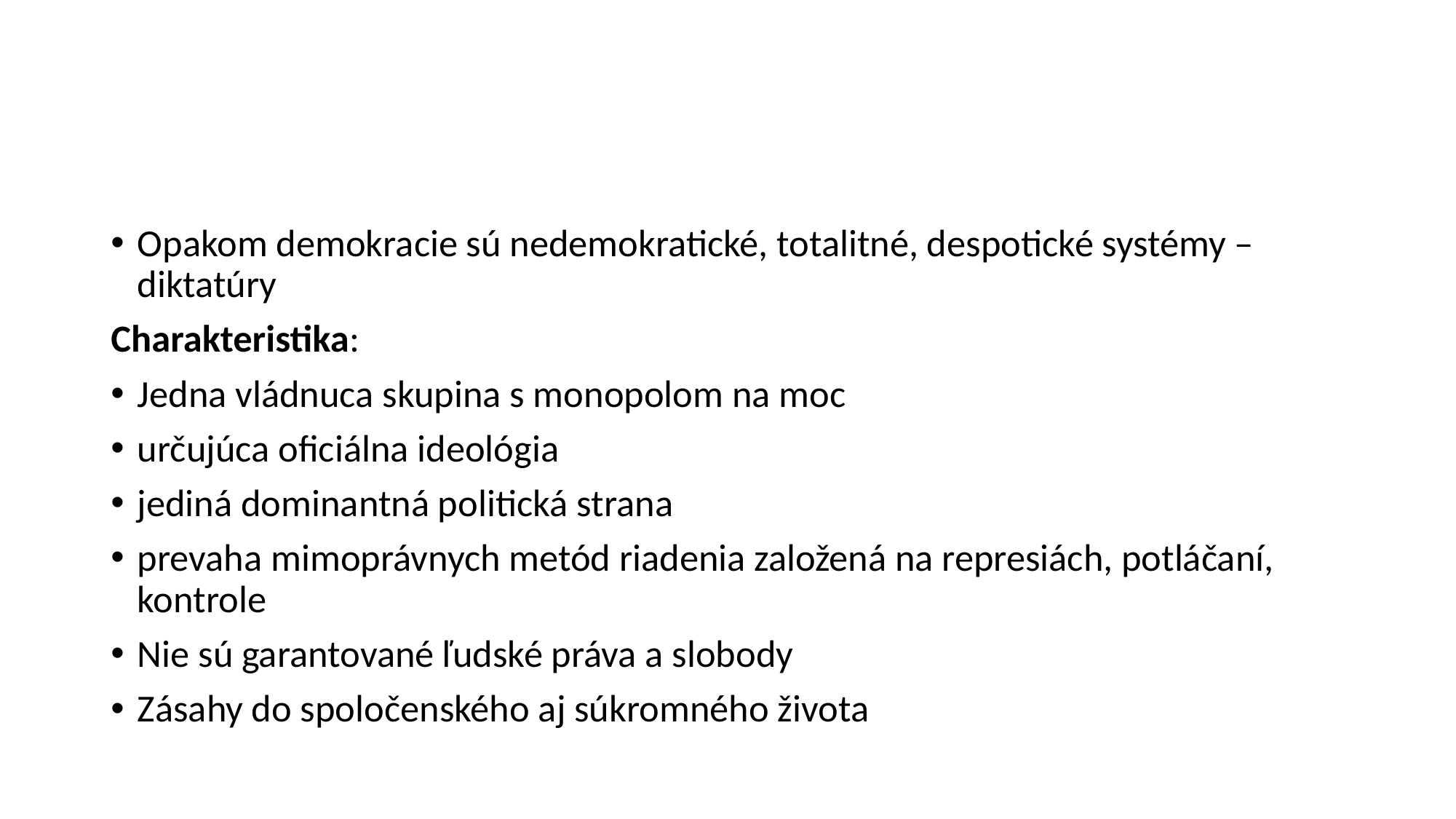

#
Opakom demokracie sú nedemokratické, totalitné, despotické systémy – diktatúry
Charakteristika:
Jedna vládnuca skupina s monopolom na moc
určujúca oficiálna ideológia
jediná dominantná politická strana
prevaha mimoprávnych metód riadenia založená na represiách, potláčaní, kontrole
Nie sú garantované ľudské práva a slobody
Zásahy do spoločenského aj súkromného života